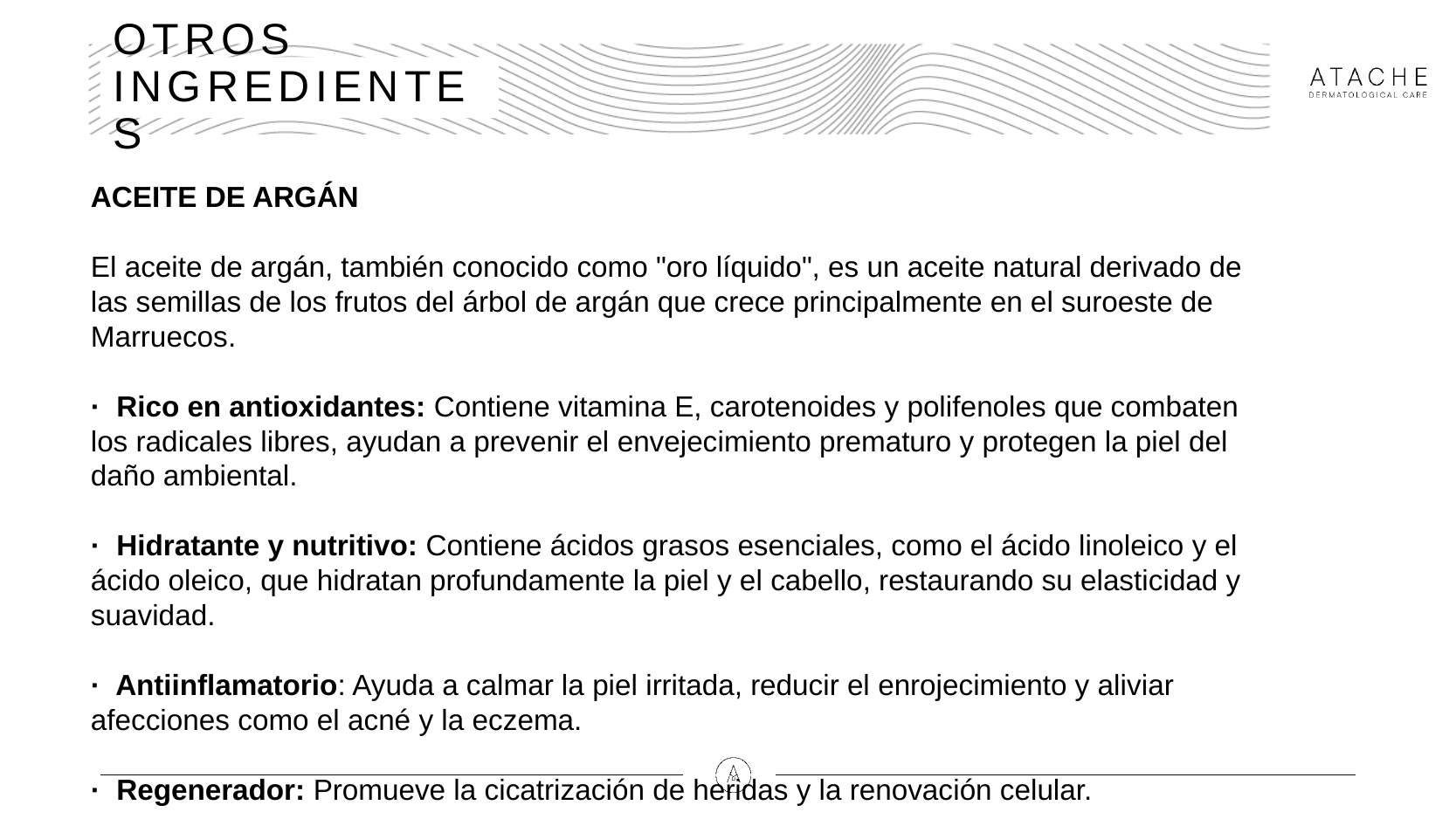

# OTROS INGREDIENTES
ACEITE DE ARGÁN

El aceite de argán, también conocido como "oro líquido", es un aceite natural derivado de las semillas de los frutos del árbol de argán que crece principalmente en el suroeste de Marruecos.

·  Rico en antioxidantes: Contiene vitamina E, carotenoides y polifenoles que combaten los radicales libres, ayudan a prevenir el envejecimiento prematuro y protegen la piel del daño ambiental.

·  Hidratante y nutritivo: Contiene ácidos grasos esenciales, como el ácido linoleico y el ácido oleico, que hidratan profundamente la piel y el cabello, restaurando su elasticidad y suavidad.

·  Antiinflamatorio: Ayuda a calmar la piel irritada, reducir el enrojecimiento y aliviar afecciones como el acné y la eczema.

·  Regenerador: Promueve la cicatrización de heridas y la renovación celular.